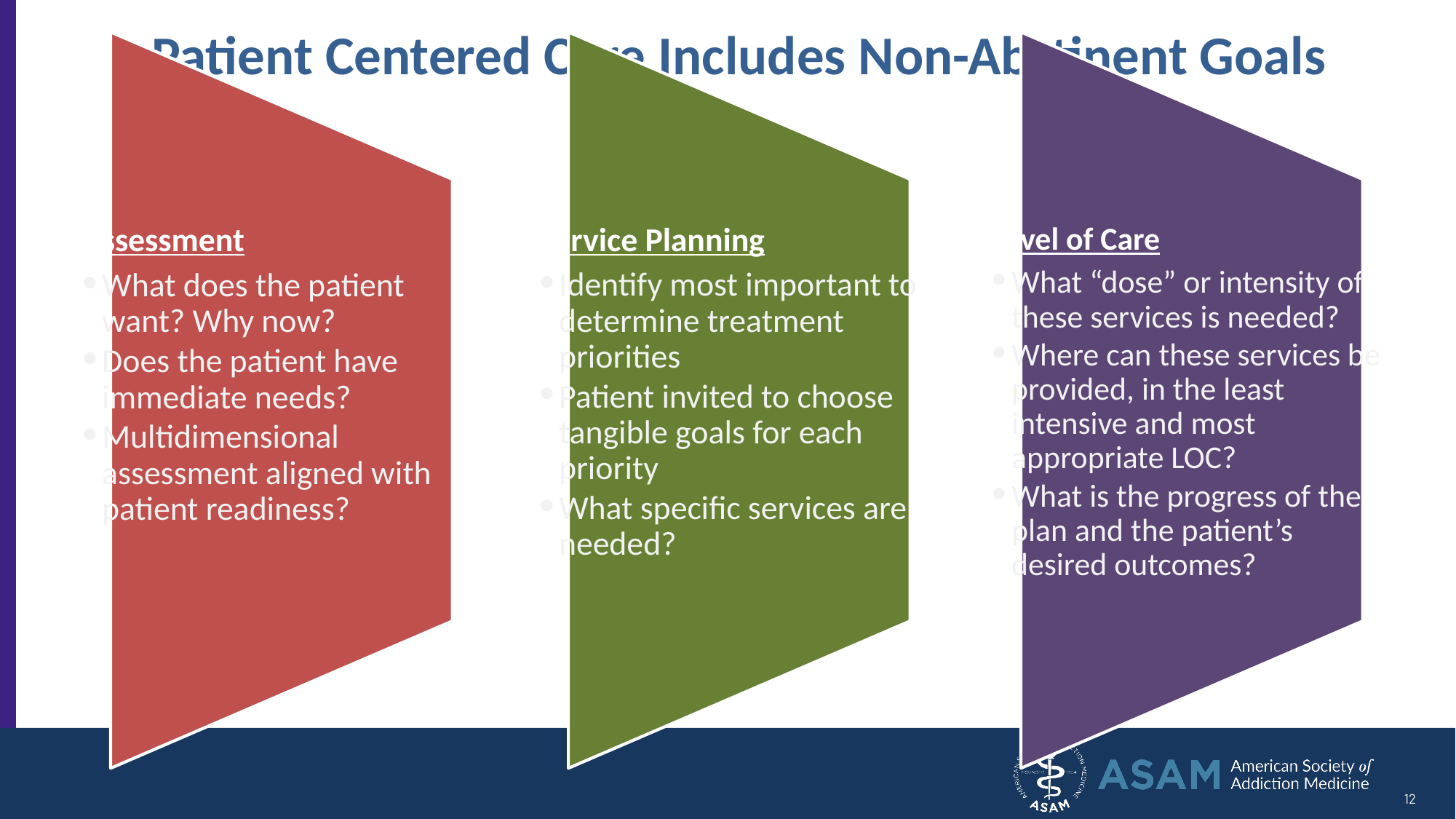

# Patient Centered Care Includes Non-Abstinent Goals
Assessment
What does the patient want? Why now?
Does the patient have immediate needs?
Multidimensional assessment aligned with patient readiness?
Service Planning
Identify most important to determine treatment priorities
Patient invited to choose tangible goals for each priority
What specific services are needed?
Level of Care
What “dose” or intensity of these services is needed?
Where can these services be provided, in the least intensive and most appropriate LOC?
What is the progress of the plan and the patient’s desired outcomes?

12